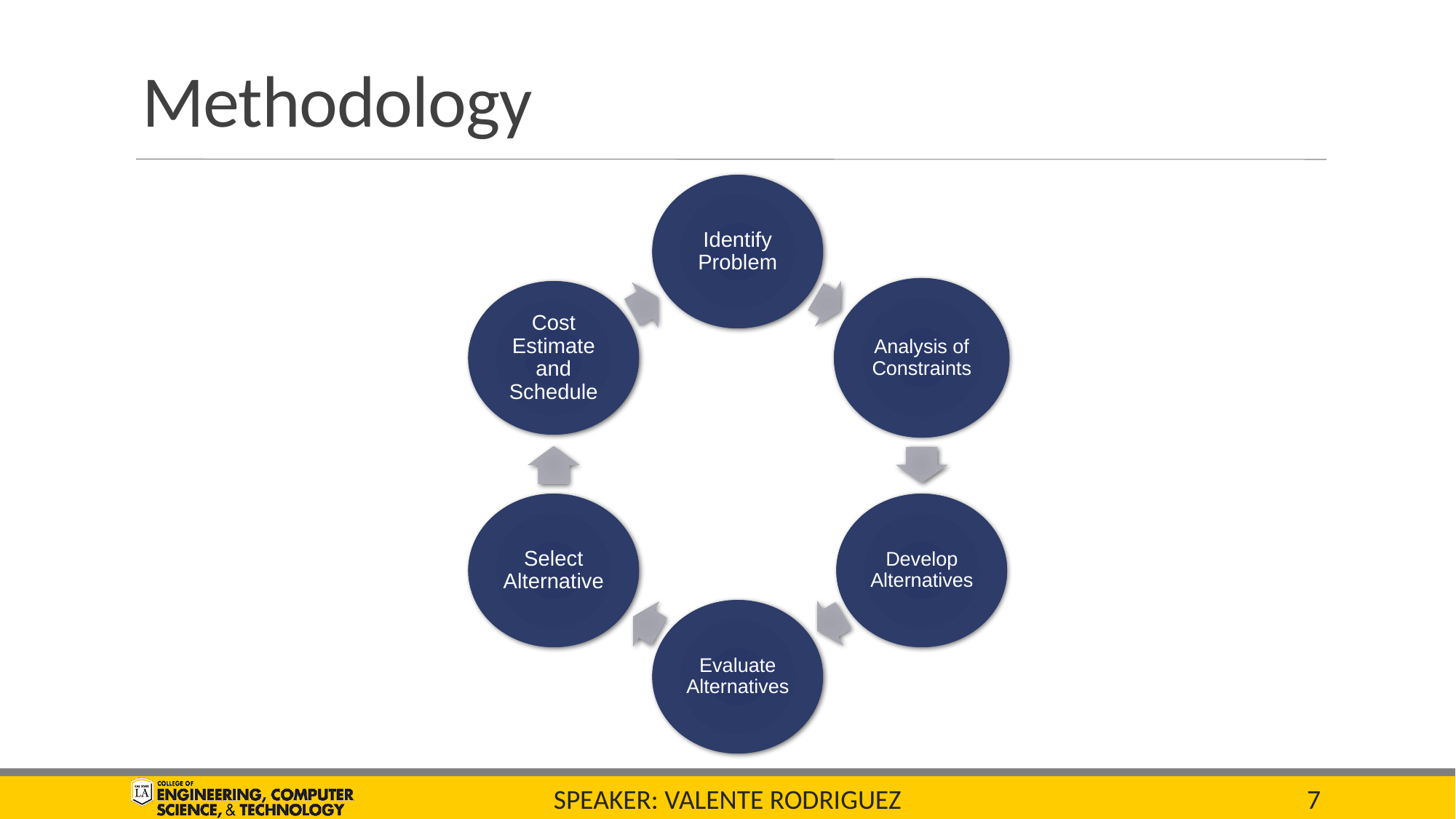

# Methodology
Identify Problem

Analysis of Constraints

Develop Alternatives

Evaluate Alternatives

Select Alternative

Cost Estimate and Schedule

Speaker: VAlente Rodriguez
7